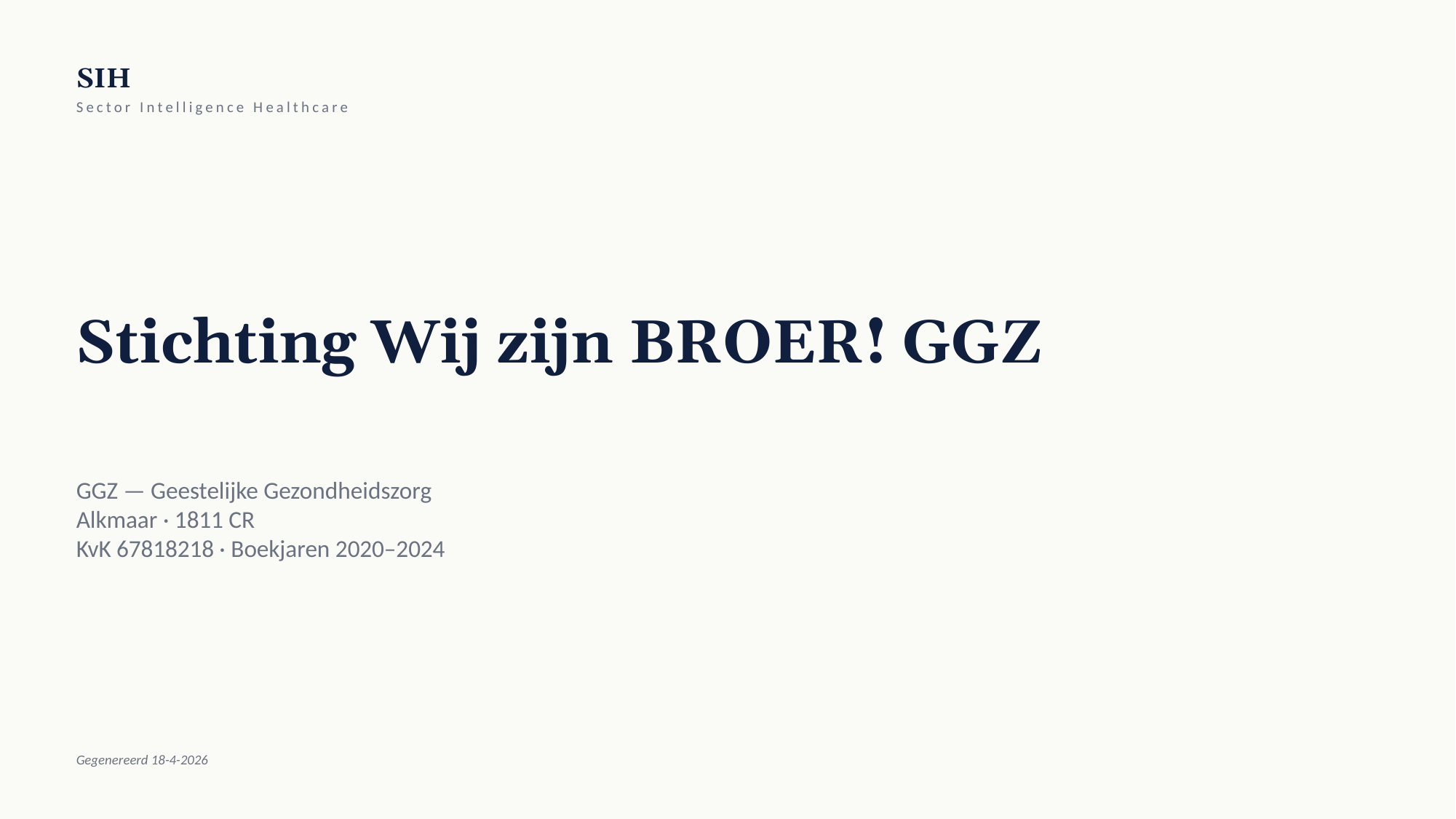

SIH
Sector Intelligence Healthcare
Stichting Wij zijn BROER! GGZ
GGZ — Geestelijke Gezondheidszorg
Alkmaar · 1811 CR
KvK 67818218 · Boekjaren 2020–2024
Gegenereerd 18-4-2026